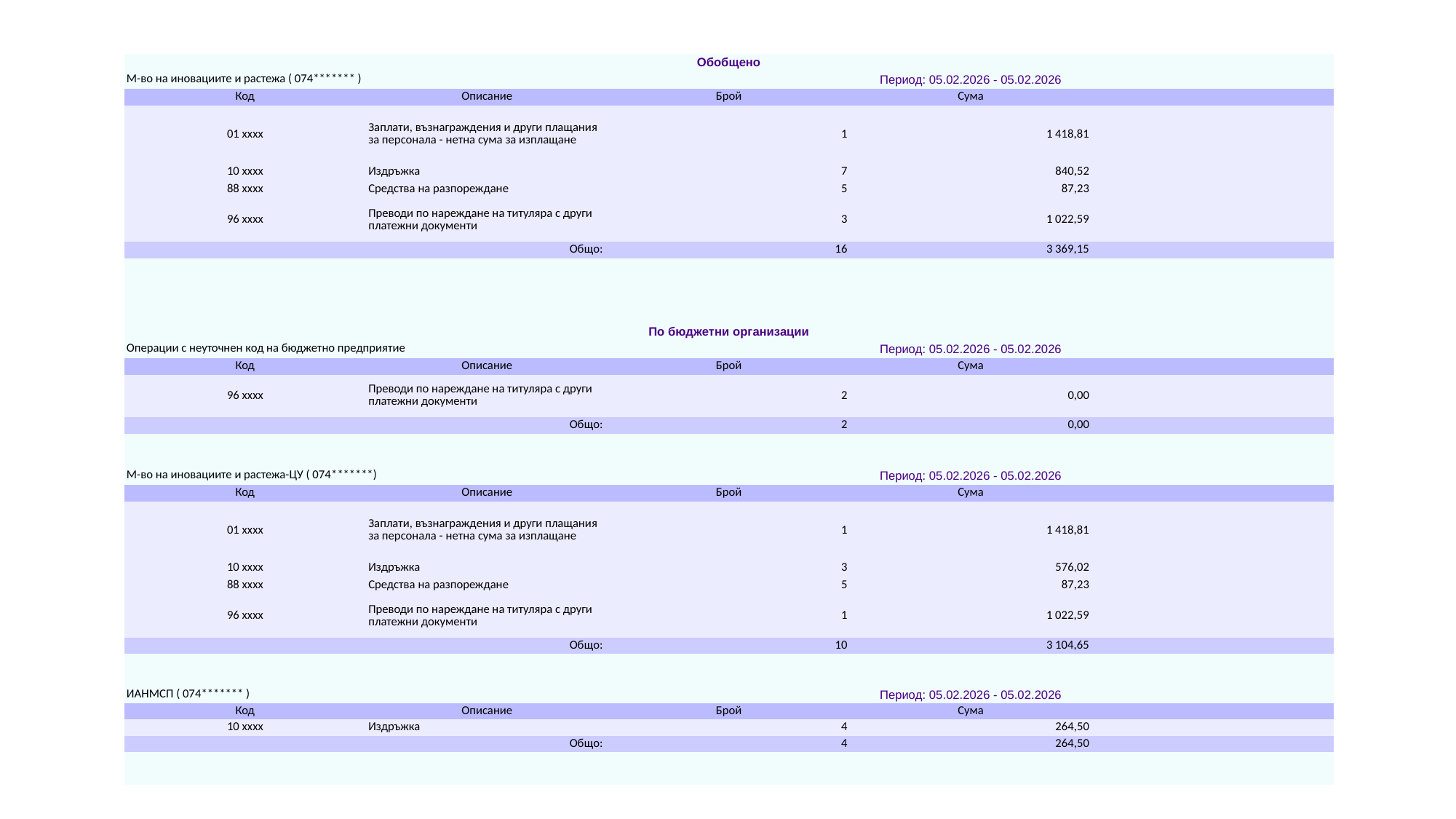

| Обобщено |  |  |  |  |
| --- | --- | --- | --- | --- |
| М-во на иновациите и растежа ( 074\*\*\*\*\*\*\* ) |  | Период: 05.02.2026 - 05.02.2026 |  |  |
| Код | Описание | Брой | Сума |  |
| 01 xxxx | Заплати, възнаграждения и други плащания за персонала - нетна сума за изплащане | 1 | 1 418,81 |  |
| 10 xxxx | Издръжка | 7 | 840,52 |  |
| 88 xxxx | Средства на разпореждане | 5 | 87,23 |  |
| 96 xxxx | Преводи по нареждане на титуляра с други платежни документи | 3 | 1 022,59 |  |
| Общо: |  | 16 | 3 369,15 |  |
|  |  |  |  |  |
|  |  |  |  |  |
|  |  |  |  |  |
|  |  |  |  |  |
| По бюджетни организации |  |  |  |  |
| Операции с неуточнен код на бюджетно предприятие |  | Период: 05.02.2026 - 05.02.2026 |  |  |
| Код | Описание | Брой | Сума |  |
| 96 xxxx | Преводи по нареждане на титуляра с други платежни документи | 2 | 0,00 |  |
| Общо: |  | 2 | 0,00 |  |
|  |  |  |  |  |
|  |  |  |  |  |
| М-во на иновациите и растежа-ЦУ ( 074\*\*\*\*\*\*\*) |  | Период: 05.02.2026 - 05.02.2026 |  |  |
| Код | Описание | Брой | Сума |  |
| 01 xxxx | Заплати, възнаграждения и други плащания за персонала - нетна сума за изплащане | 1 | 1 418,81 |  |
| 10 xxxx | Издръжка | 3 | 576,02 |  |
| 88 xxxx | Средства на разпореждане | 5 | 87,23 |  |
| 96 xxxx | Преводи по нареждане на титуляра с други платежни документи | 1 | 1 022,59 |  |
| Общо: |  | 10 | 3 104,65 |  |
|  |  |  |  |  |
|  |  |  |  |  |
| ИАНМСП ( 074\*\*\*\*\*\*\* ) |  | Период: 05.02.2026 - 05.02.2026 |  |  |
| Код | Описание | Брой | Сума |  |
| 10 xxxx | Издръжка | 4 | 264,50 |  |
| Общо: |  | 4 | 264,50 |  |
|  |  |  |  |  |
|  |  |  |  |  |
#